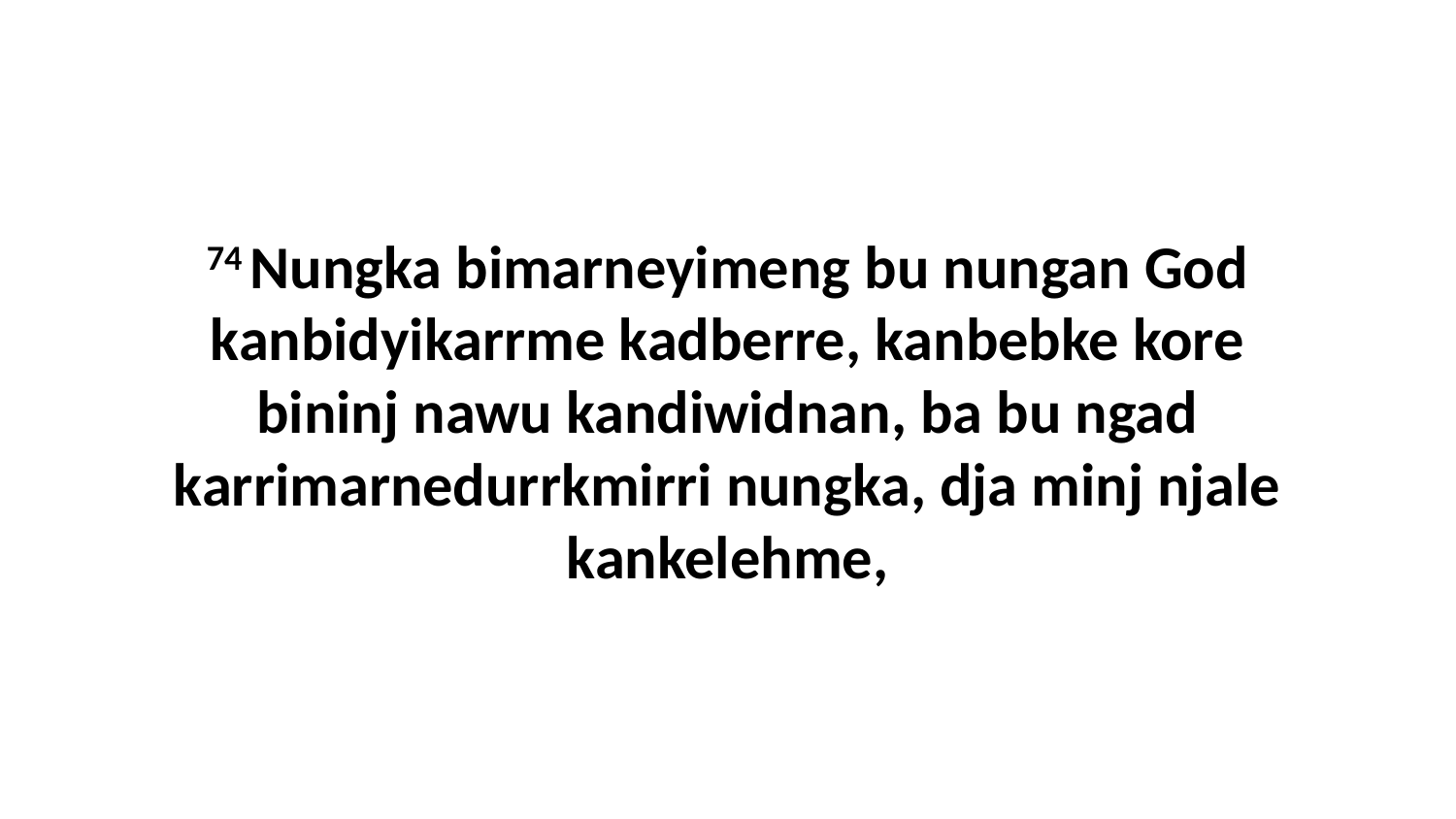

74 Nungka bimarneyimeng bu nungan God kanbidyikarrme kadberre, kanbebke kore bininj nawu kandiwidnan, ba bu ngad karrimarnedurrkmirri nungka, dja minj njale kankelehme,